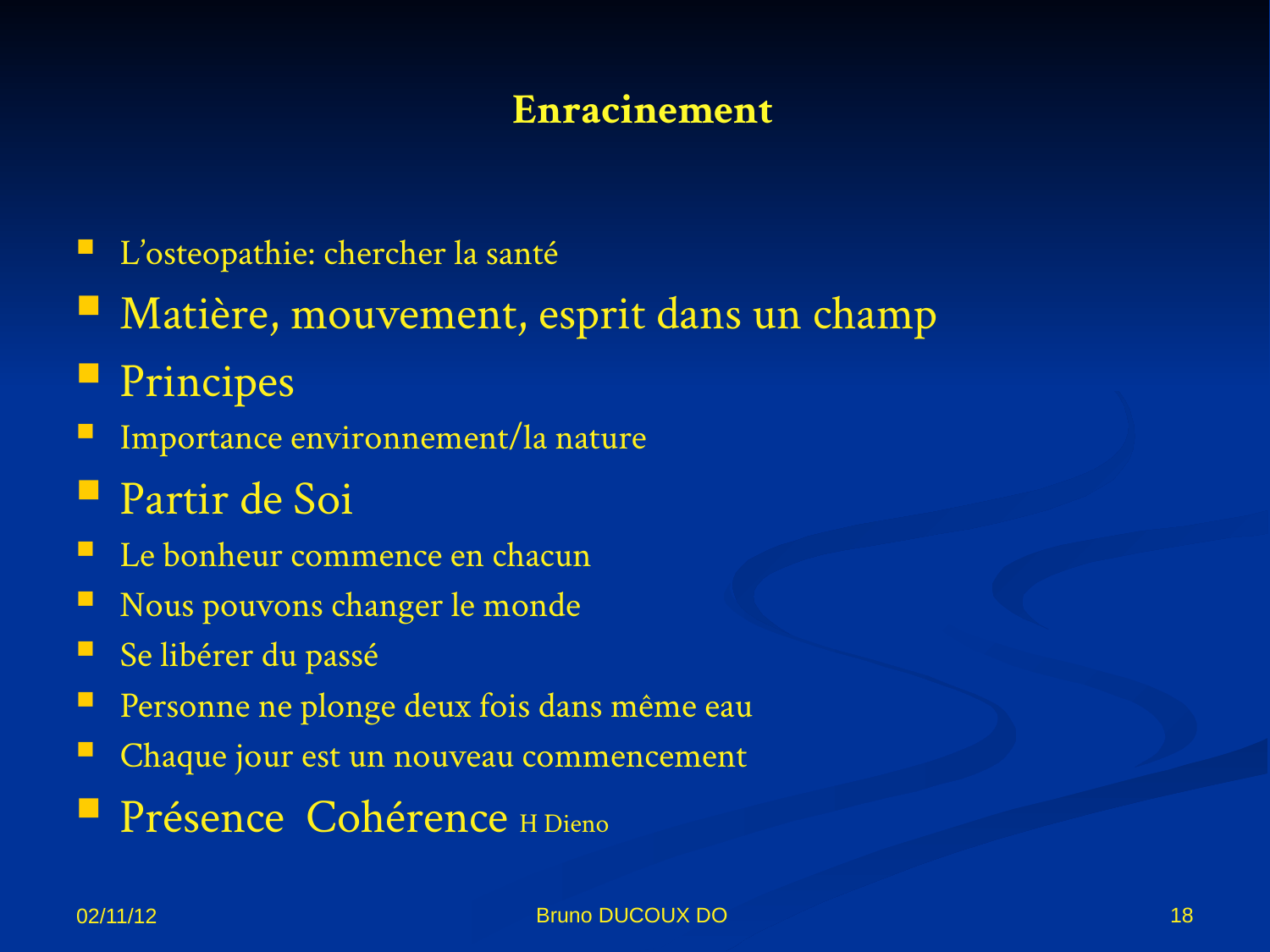

# Enracinement
L’osteopathie: chercher la santé
Matière, mouvement, esprit dans un champ
Principes
Importance environnement/la nature
Partir de Soi
Le bonheur commence en chacun
Nous pouvons changer le monde
Se libérer du passé
Personne ne plonge deux fois dans même eau
Chaque jour est un nouveau commencement
Présence  Cohérence H Dieno

18
Bruno DUCOUX DO
02/11/12